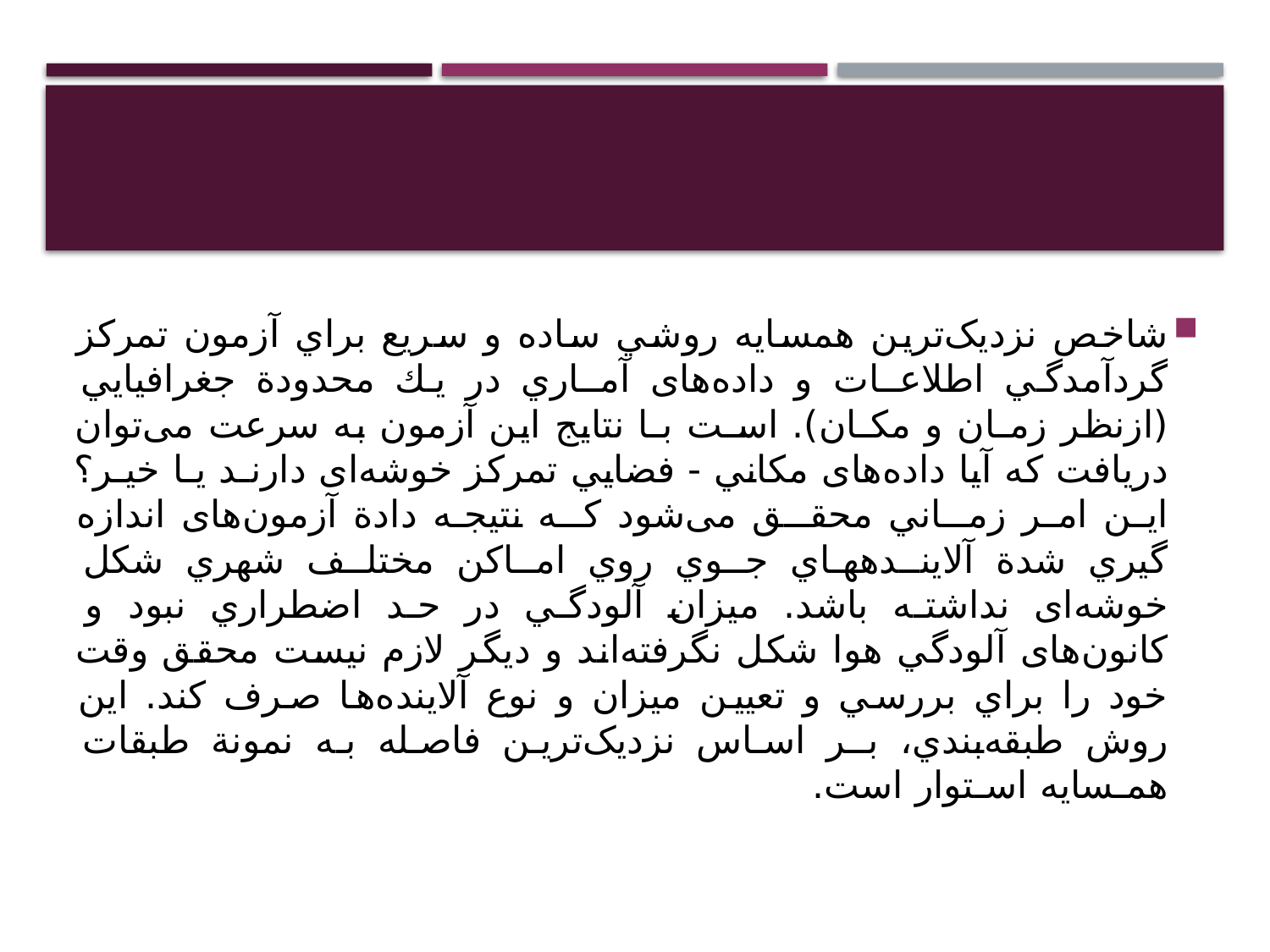

#
شاخص نزدیک‌ترین همسايه روشي ساده و سريع براي آزمون تمركز گردآمدگي اطلاعـات و داده‌های آمـاري در يك محدودة جغرافيايي (ازنظر زمـان و مكـان). اسـت بـا نتايج اين آزمون به سرعت می‌توان دريافت كه آيا داده‌های مكاني - فضايي تمركز خوشه‌ای دارنـد يـا خيـر؟ ايـن امـر زمــاني محقــق می‌شود كــه نتيجـه دادة آزمون‌های اندازه گيري شدة آلاينـدههـاي جـوي روي امـاكن مختلـف شهري شكل خوشه‌ای نداشته باشد. ميزان آلودگي در حـد اضطراري نبود و کانون‌های آلودگي هوا شكل نگرفته‌اند و ديگر لازم نيست محقق وقت خود را براي بررسي و تعيين ميزان و نوع آلاینده‌ها صرف كند. اين روش طبقه‌بندي، بـر اساس نزدیک‌ترین فاصله به نمونة طبقات همـسايه اسـتوار است.